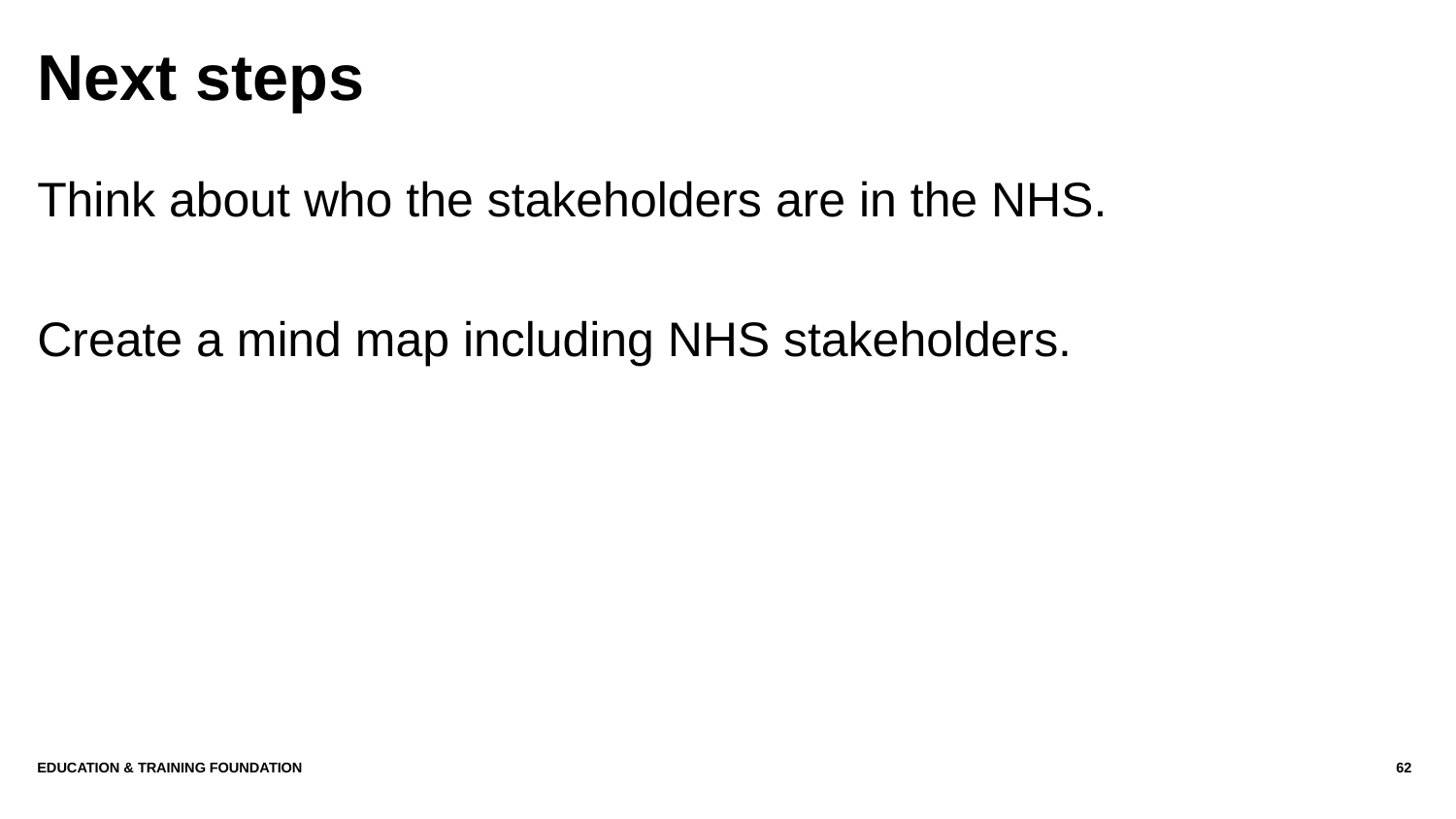

# Next steps
Think about who the stakeholders are in the NHS.

Create a mind map including NHS stakeholders.

Education & Training Foundation
62